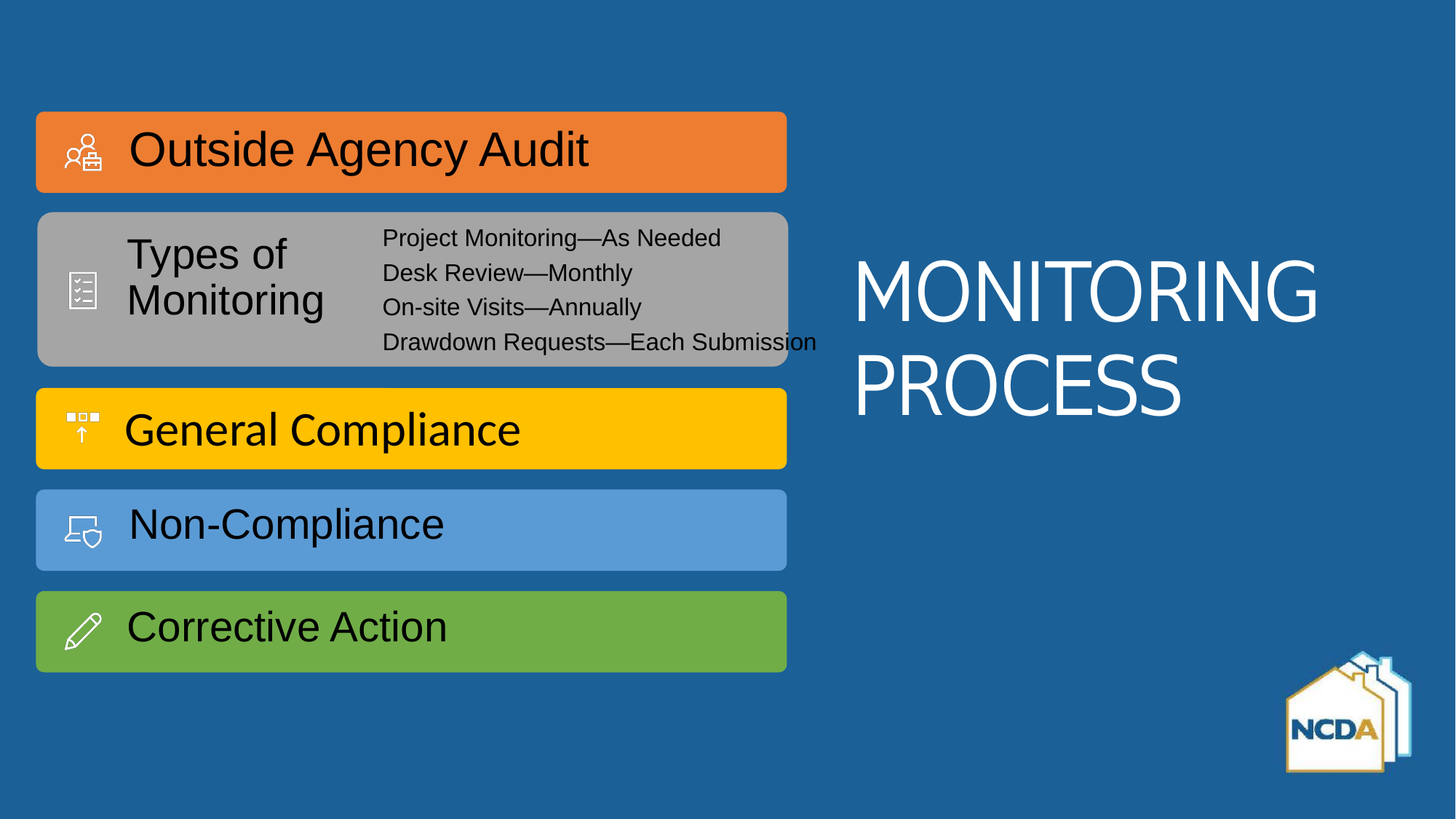

Outside Agency Audit
Types of Monitoring
Project Monitoring—As Needed
Desk Review—Monthly
On-site Visits—Annually
Drawdown Requests—Each Submission
General Compliance
Non-Compliance
Corrective Action
# MONITORING PROCESS